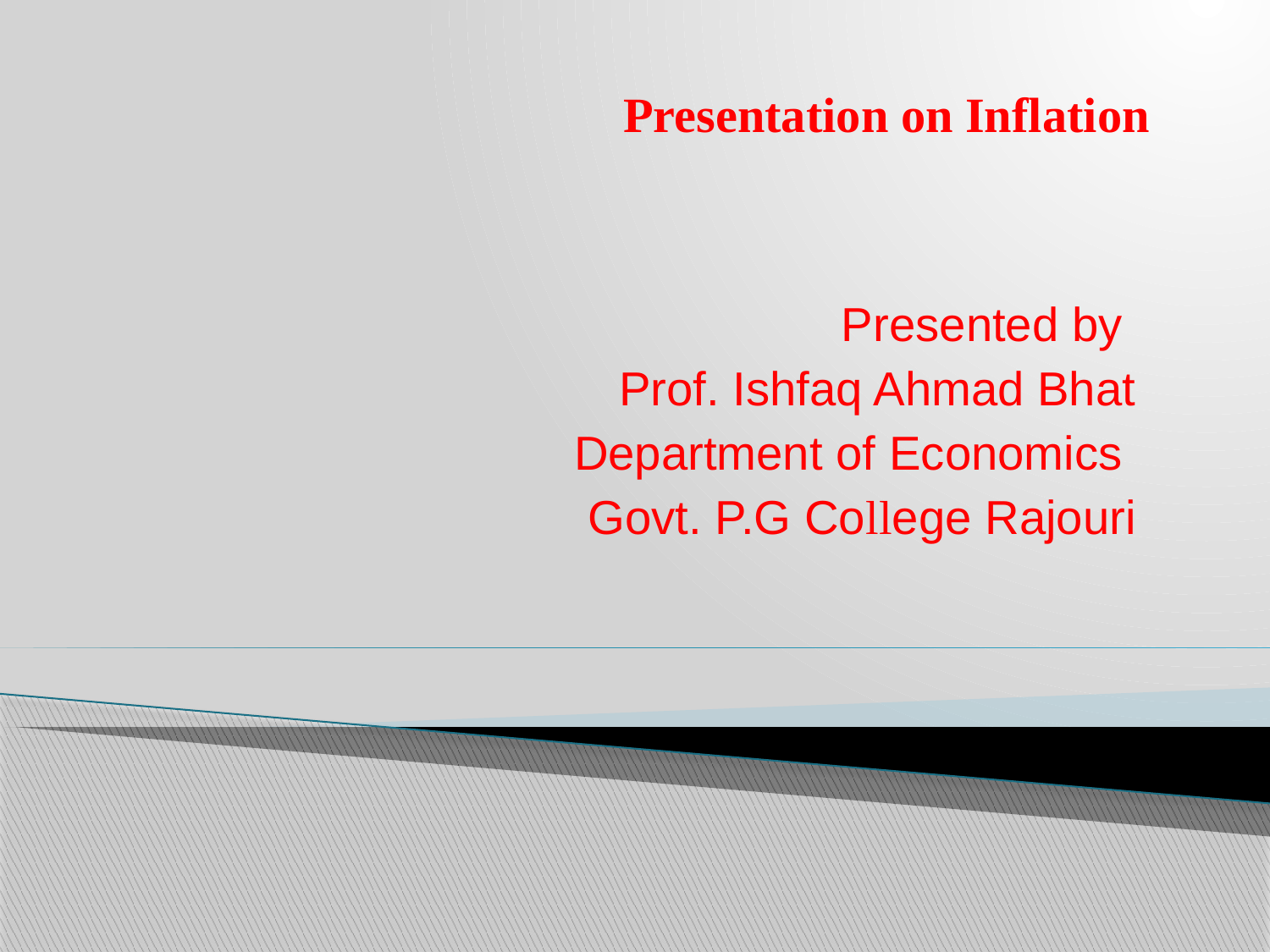

# Presentation on Inflation
Presented by
Prof. Ishfaq Ahmad Bhat
Department of Economics
Govt. P.G College Rajouri